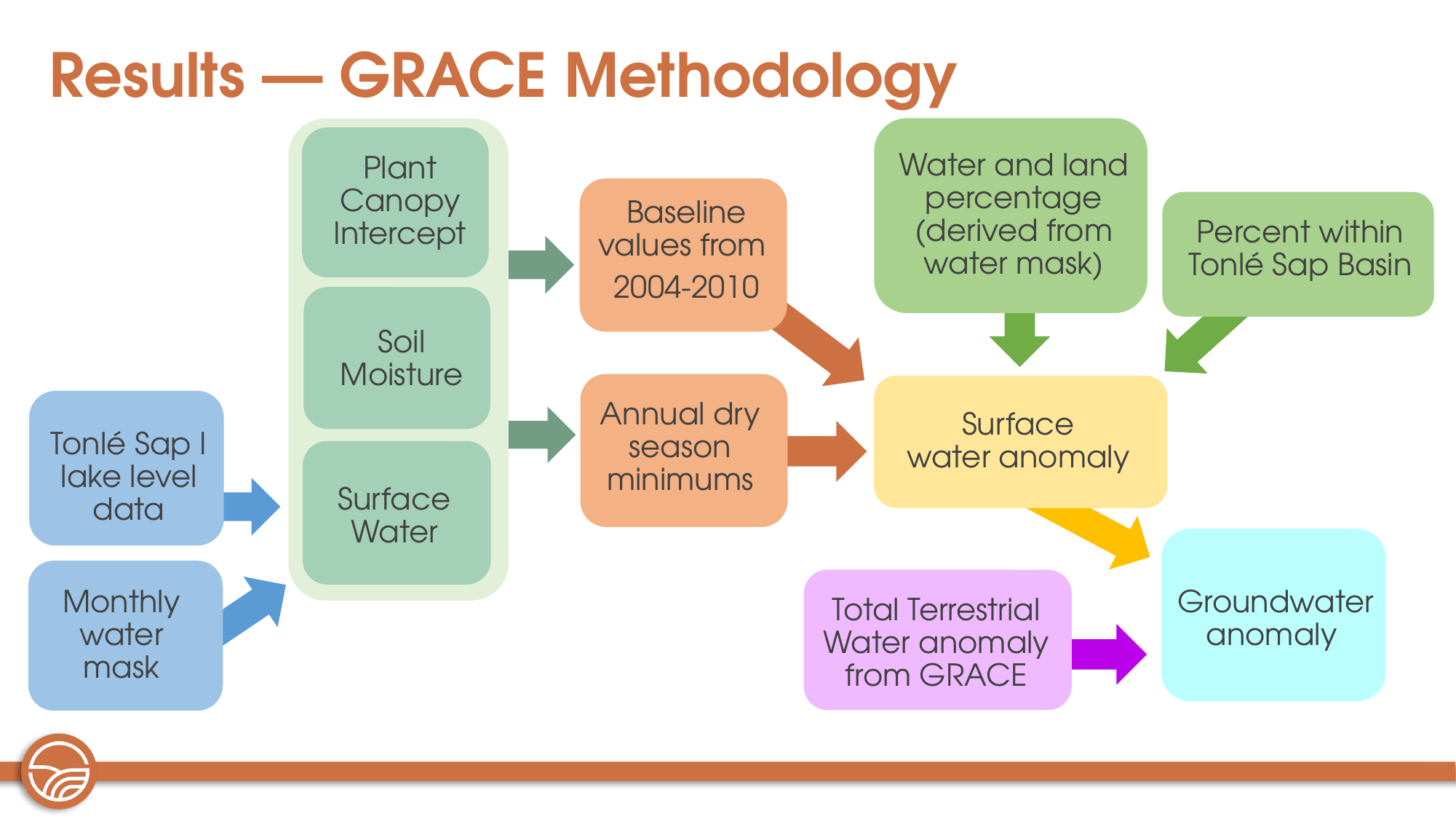

Results — GRACE Methodology

Plant Canopy Intercept

Soil Moisture

Surface Water
Water and land percentage (derived from water mask)

Baseline values from
2004-2010

Percent within Tonlé Sap Basin

Annual dry season minimums
Surface water anomaly
Tonlé Sap I lake level data

Groundwater anomaly
Monthly water mask
Total Terrestrial Water anomaly from GRACE